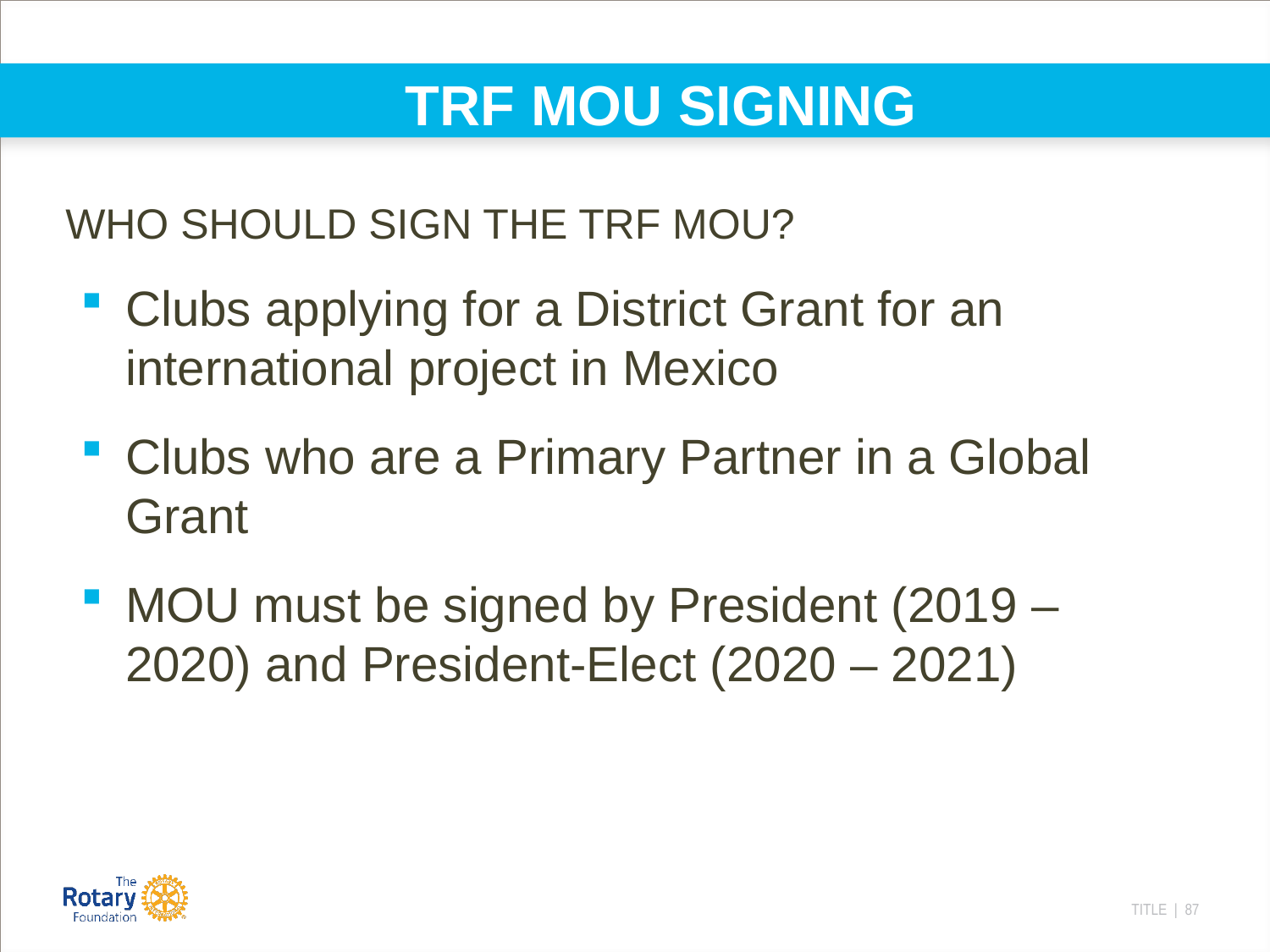

TRF MOU SIGNING
WHO SHOULD SIGN THE TRF MOU?

Clubs applying for a District Grant for an international project in Mexico

Clubs who are a Primary Partner in a Global Grant

MOU must be signed by President (2019 – 2020) and President-Elect (2020 – 2021)